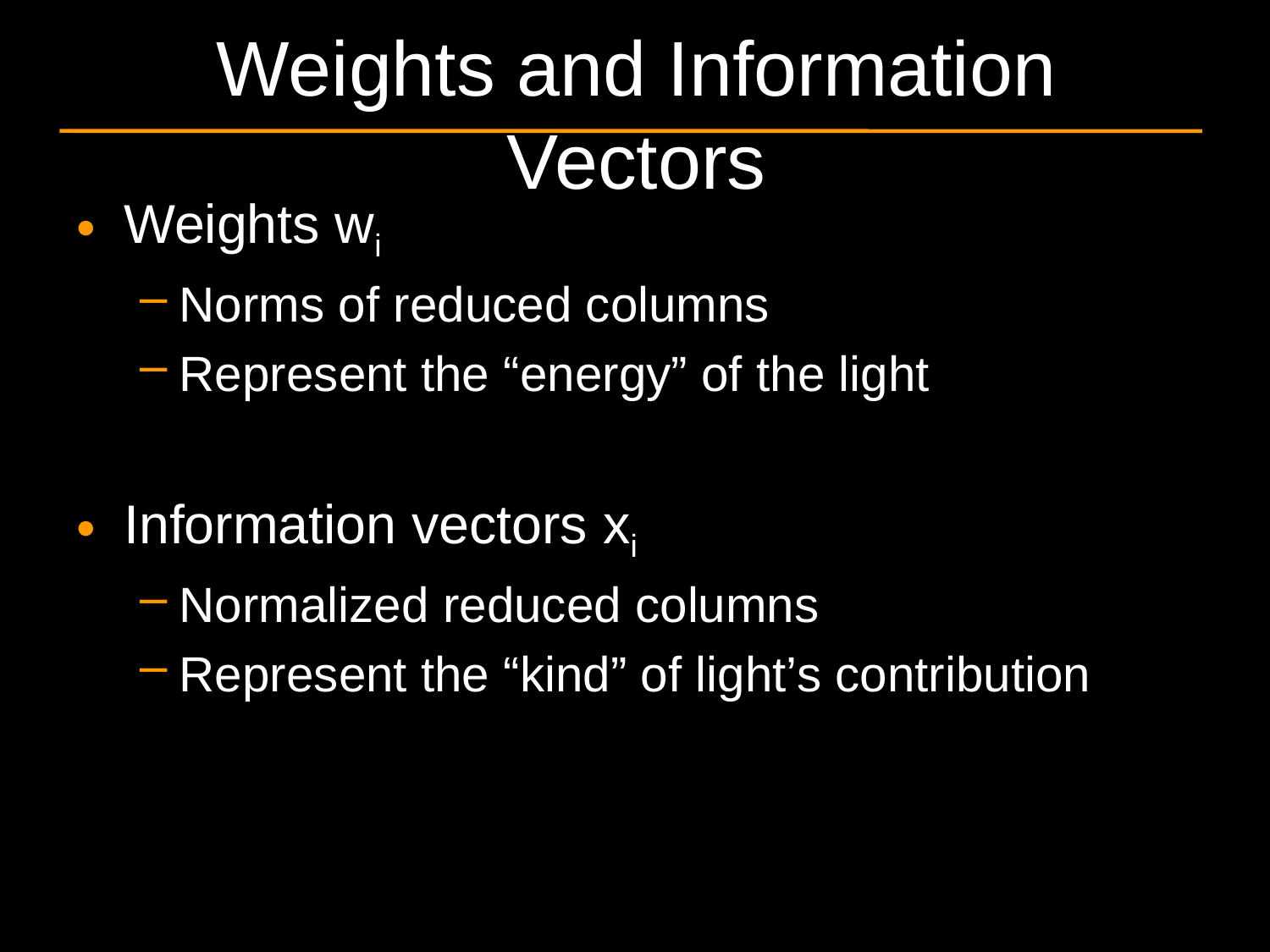

# Weights and Information Vectors
Weights wi
Norms of reduced columns
Represent the “energy” of the light

Information vectors xi
Normalized reduced columns
Represent the “kind” of light’s contribution